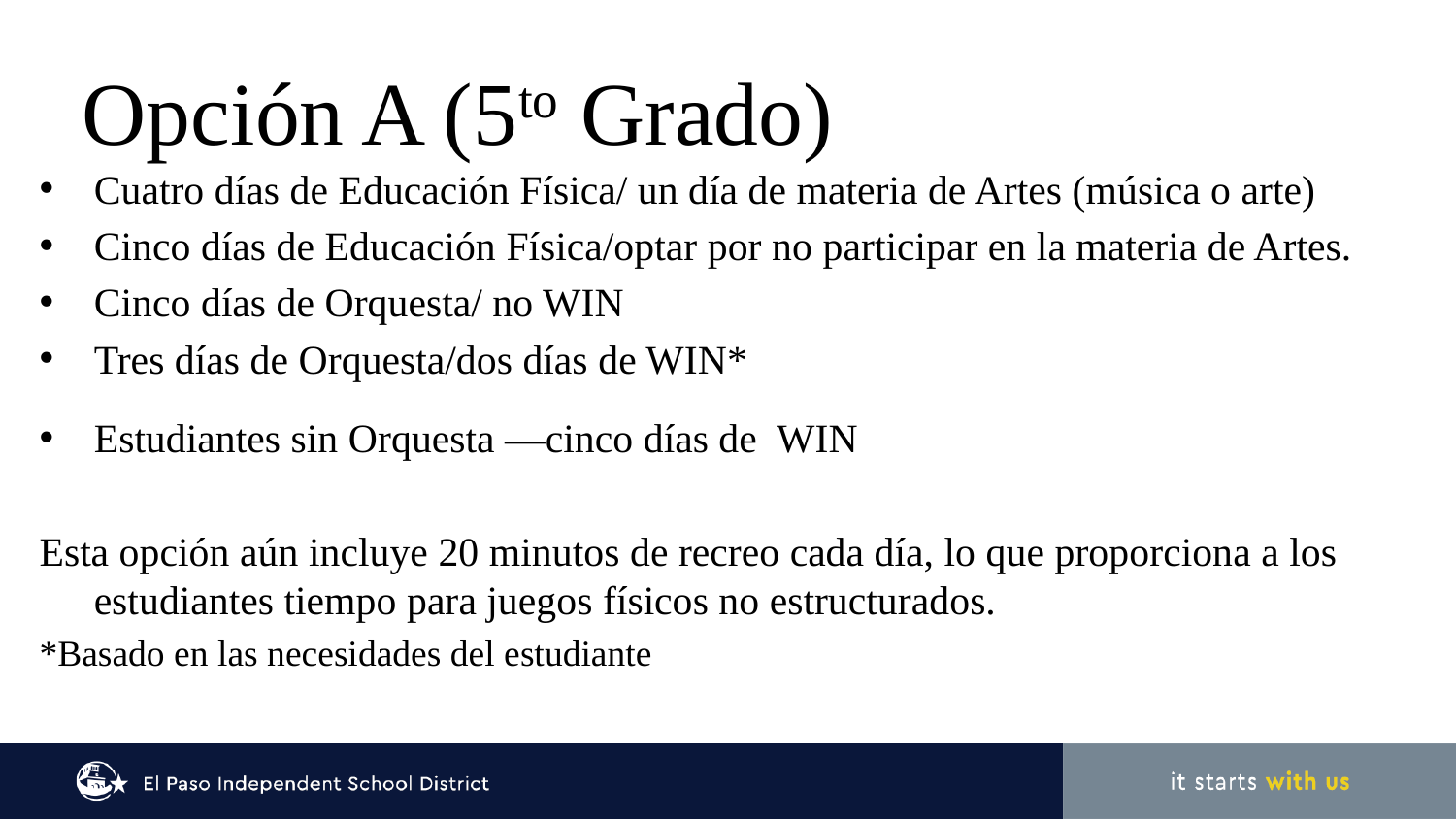

# Opción A (5to Grado)
Cuatro días de Educación Física/ un día de materia de Artes (música o arte)
Cinco días de Educación Física/optar por no participar en la materia de Artes.
Cinco días de Orquesta/ no WIN
Tres días de Orquesta/dos días de WIN*

Estudiantes sin Orquesta —cinco días de  WIN

Esta opción aún incluye 20 minutos de recreo cada día, lo que proporciona a los estudiantes tiempo para juegos físicos no estructurados.
*Basado en las necesidades del estudiante